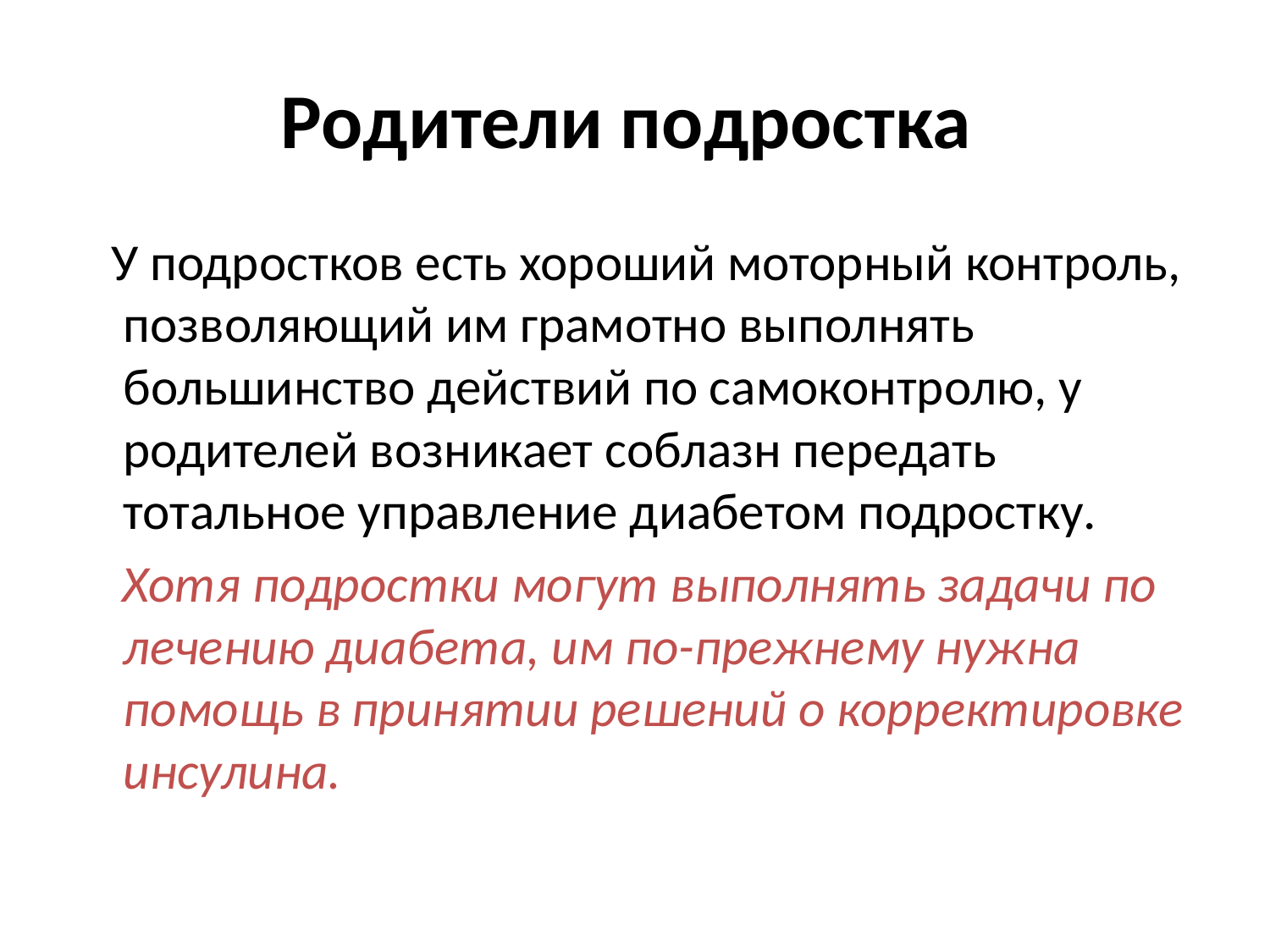

# Родители подростка
   У подростков есть хороший моторный контроль, позволяющий им грамотно выполнять большинство действий по самоконтролю, у родителей возникает соблазн передать тотальное управление диабетом подростку.
    Хотя подростки могут выполнять задачи по лечению диабета, им по-прежнему нужна помощь в принятии решений о корректировке инсулина.